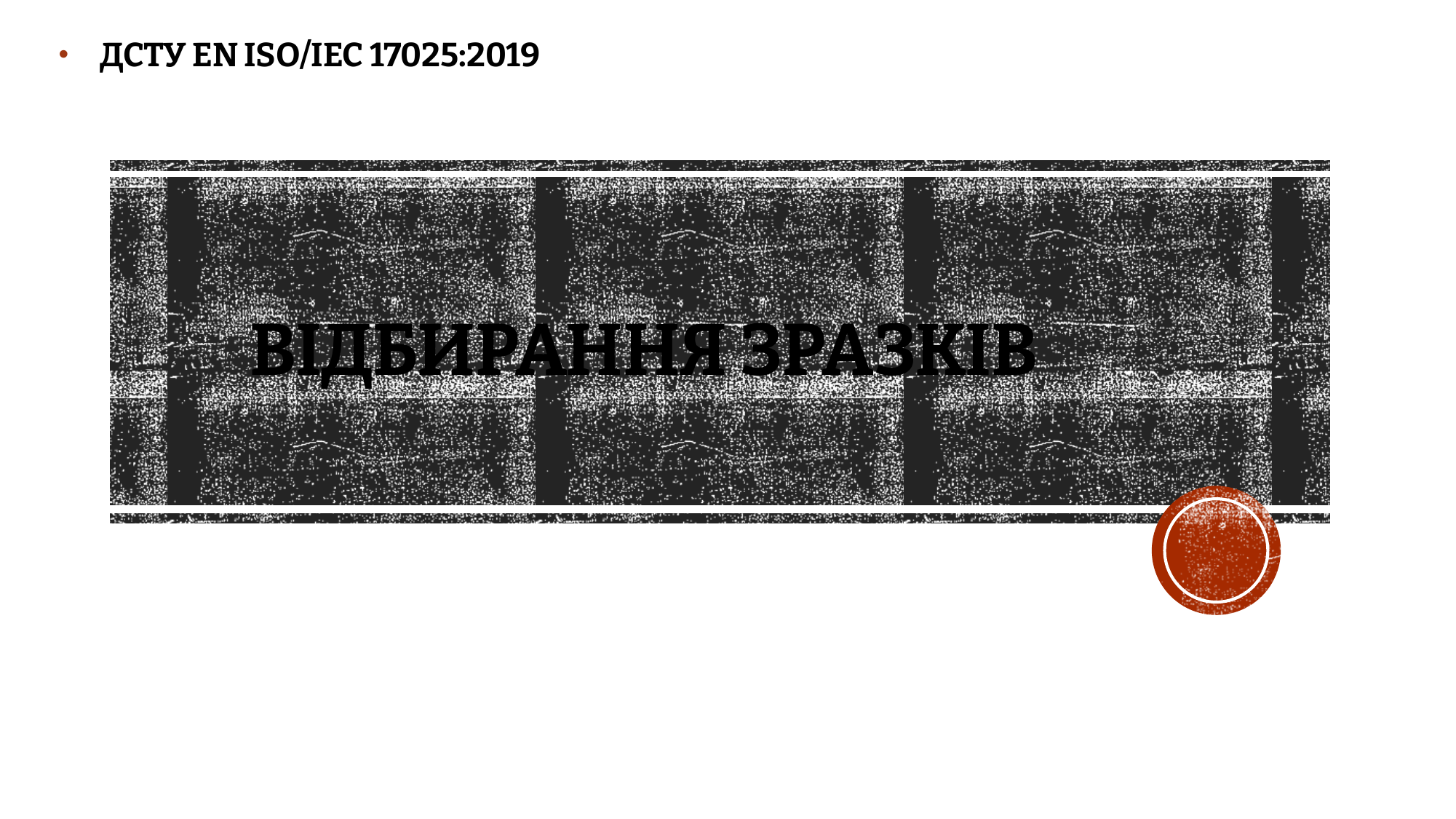

ДСТУ EN ISO/IEC 17025:2019
# ВІДБИРАННЯ ЗРАЗКІВ